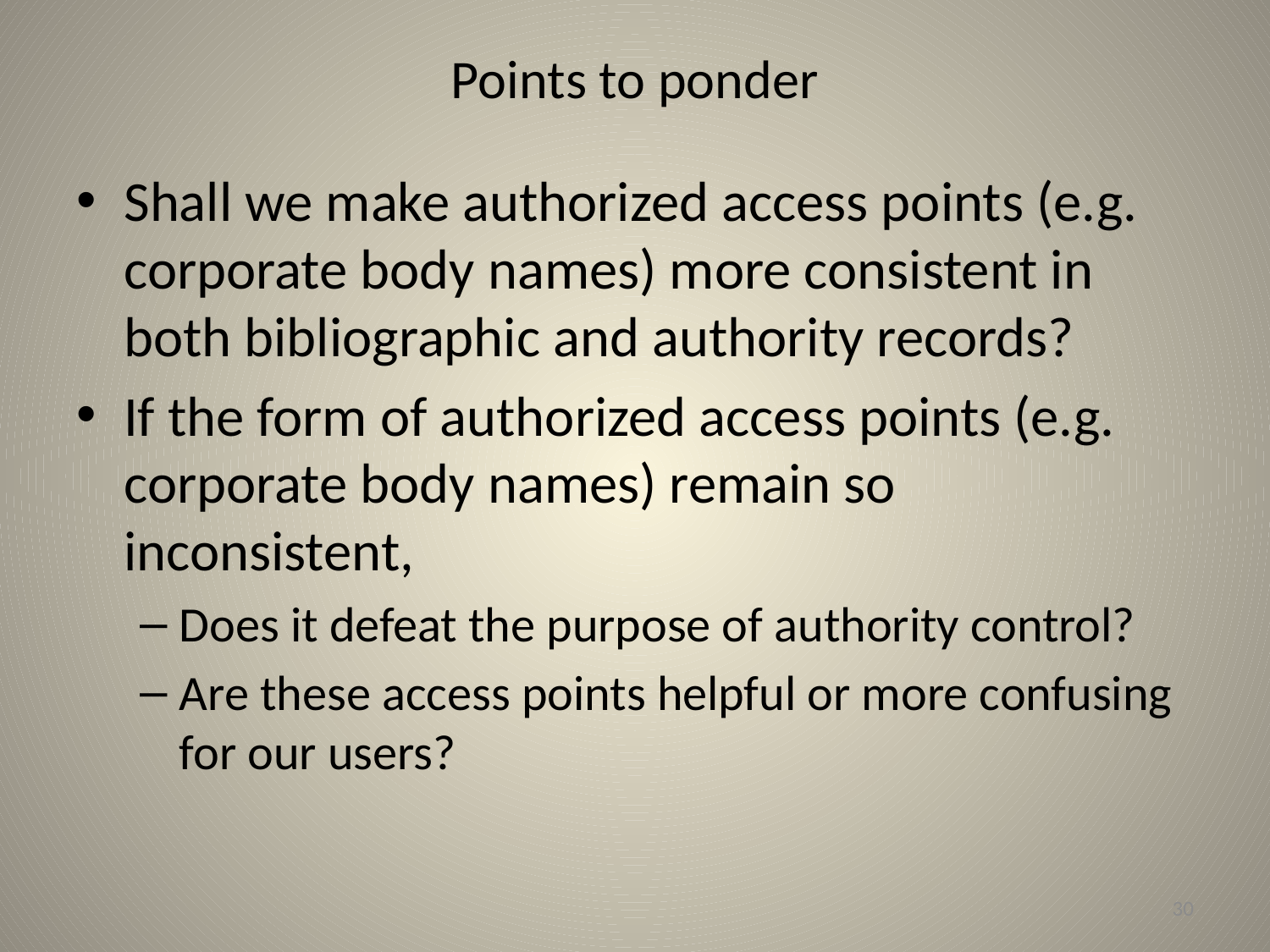

# Points to ponder
Shall we make authorized access points (e.g. corporate body names) more consistent in both bibliographic and authority records?
If the form of authorized access points (e.g. corporate body names) remain so inconsistent,
Does it defeat the purpose of authority control?
Are these access points helpful or more confusing for our users?
30